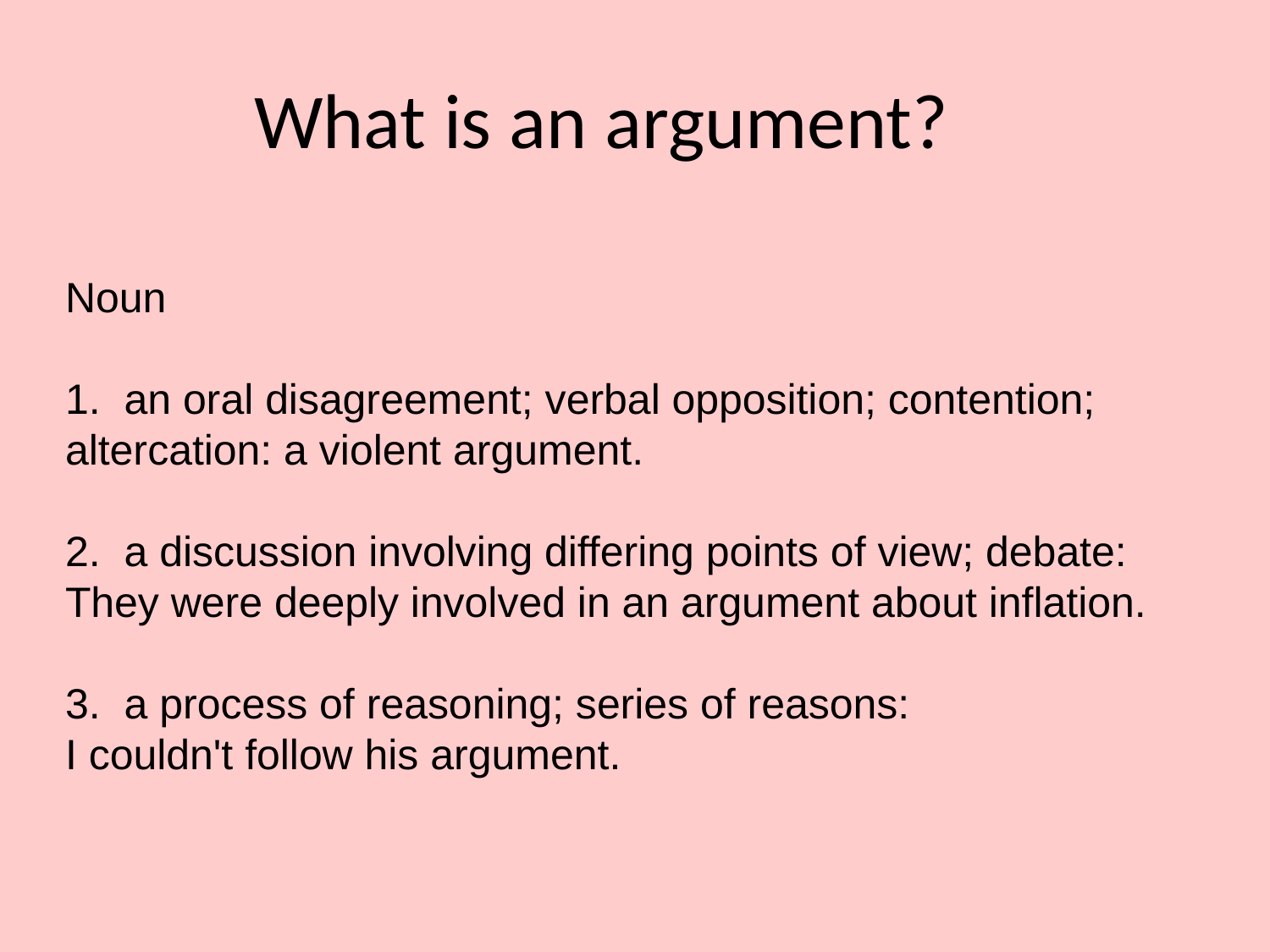

# What is an argument?
Noun

1.  an oral disagreement; verbal opposition; contention; altercation: a violent argument.

2.  a discussion involving differing points of view; debate:
They were deeply involved in an argument about inflation.

3.  a process of reasoning; series of reasons:
I couldn't follow his argument.